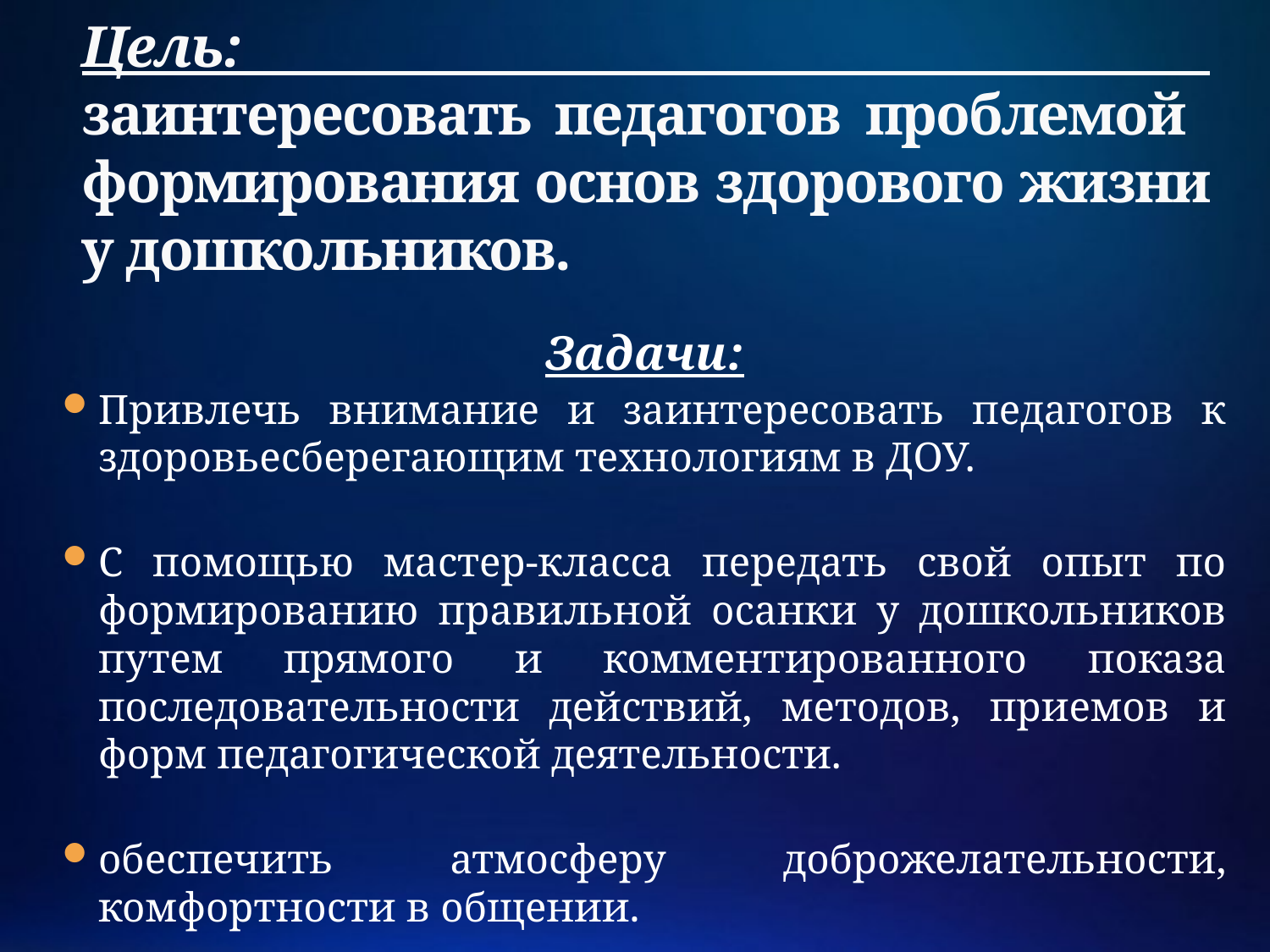

# Цель: заинтересовать педагогов проблемой  формирования основ здорового жизни у дошкольников.
Задачи:
Привлечь внимание и заинтересовать педагогов к здоровьесберегающим технологиям в ДОУ.

С помощью мастер-класса передать свой опыт по формированию правильной осанки у дошкольников путем прямого и комментированного показа последовательности действий, методов, приемов и форм педагогической деятельности.

обеспечить атмосферу доброжелательности, комфортности в общении.